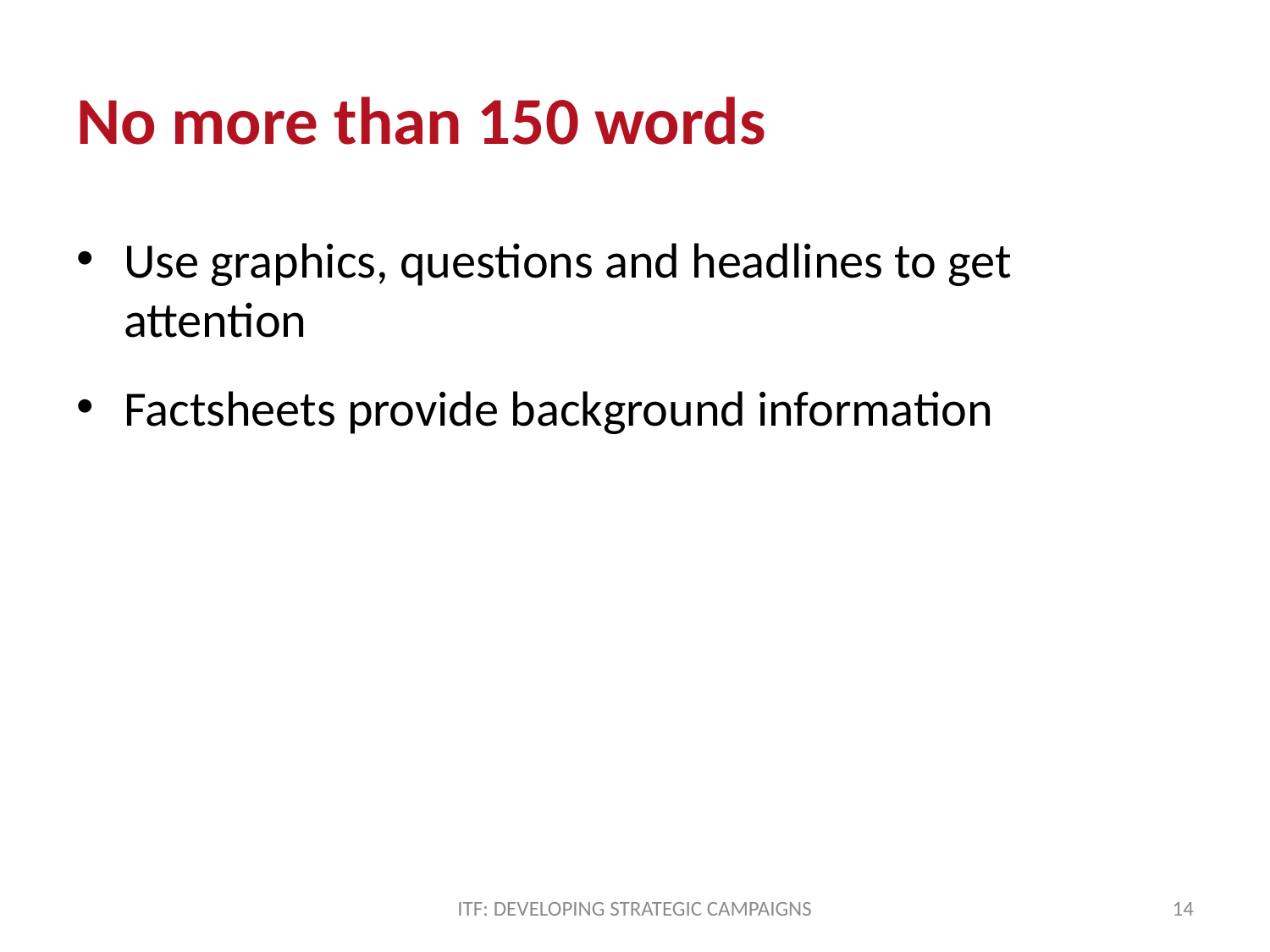

# No more than 150 words
Use graphics, questions and headlines to get attention

Factsheets provide background information
ITF: DEVELOPING STRATEGIC CAMPAIGNS
14